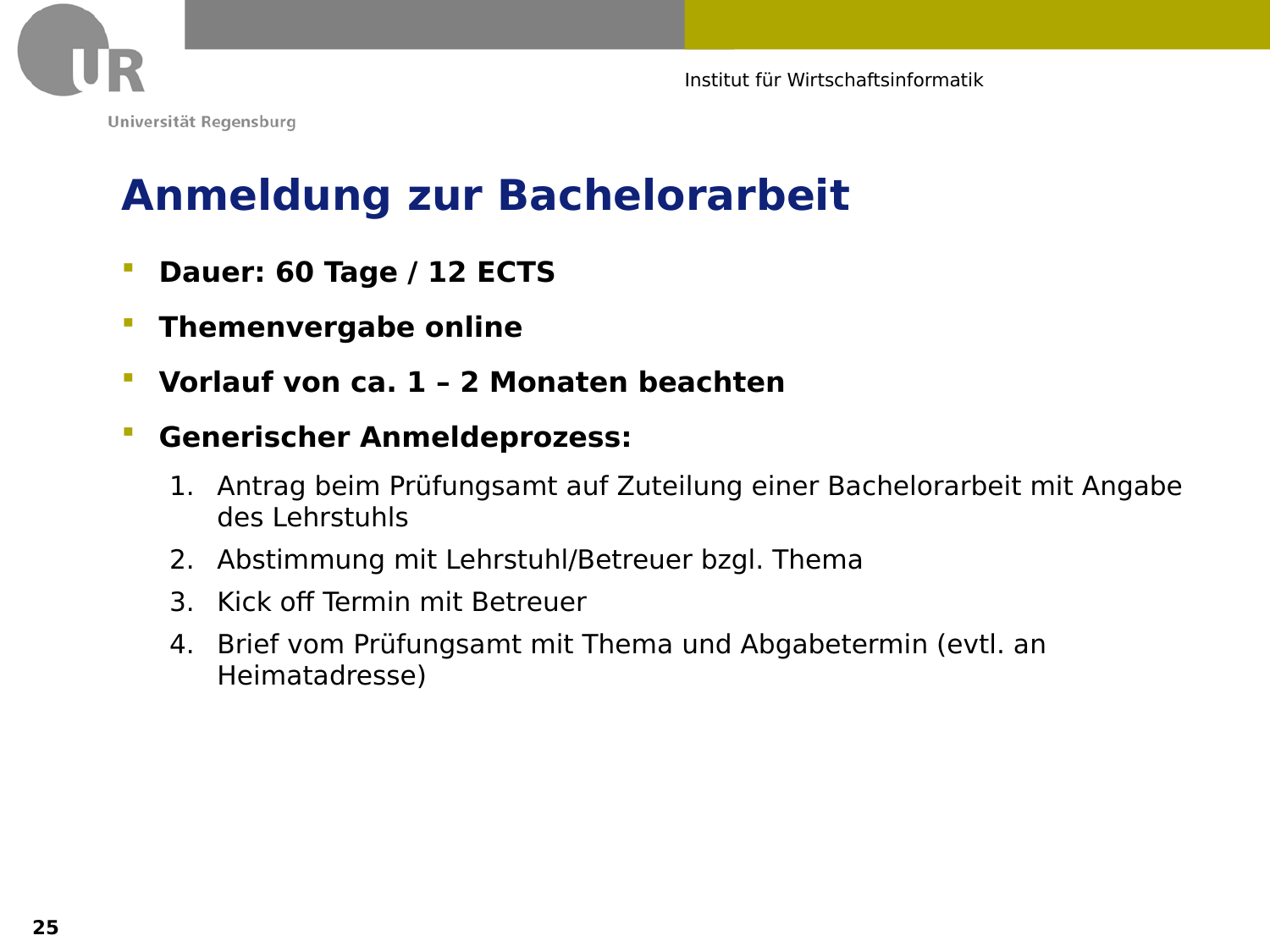

# Anmeldung zur Bachelorarbeit
Dauer: 60 Tage / 12 ECTS
Themenvergabe online
Vorlauf von ca. 1 – 2 Monaten beachten
Generischer Anmeldeprozess:
Antrag beim Prüfungsamt auf Zuteilung einer Bachelorarbeit mit Angabe des Lehrstuhls
Abstimmung mit Lehrstuhl/Betreuer bzgl. Thema
Kick off Termin mit Betreuer
Brief vom Prüfungsamt mit Thema und Abgabetermin (evtl. an Heimatadresse)